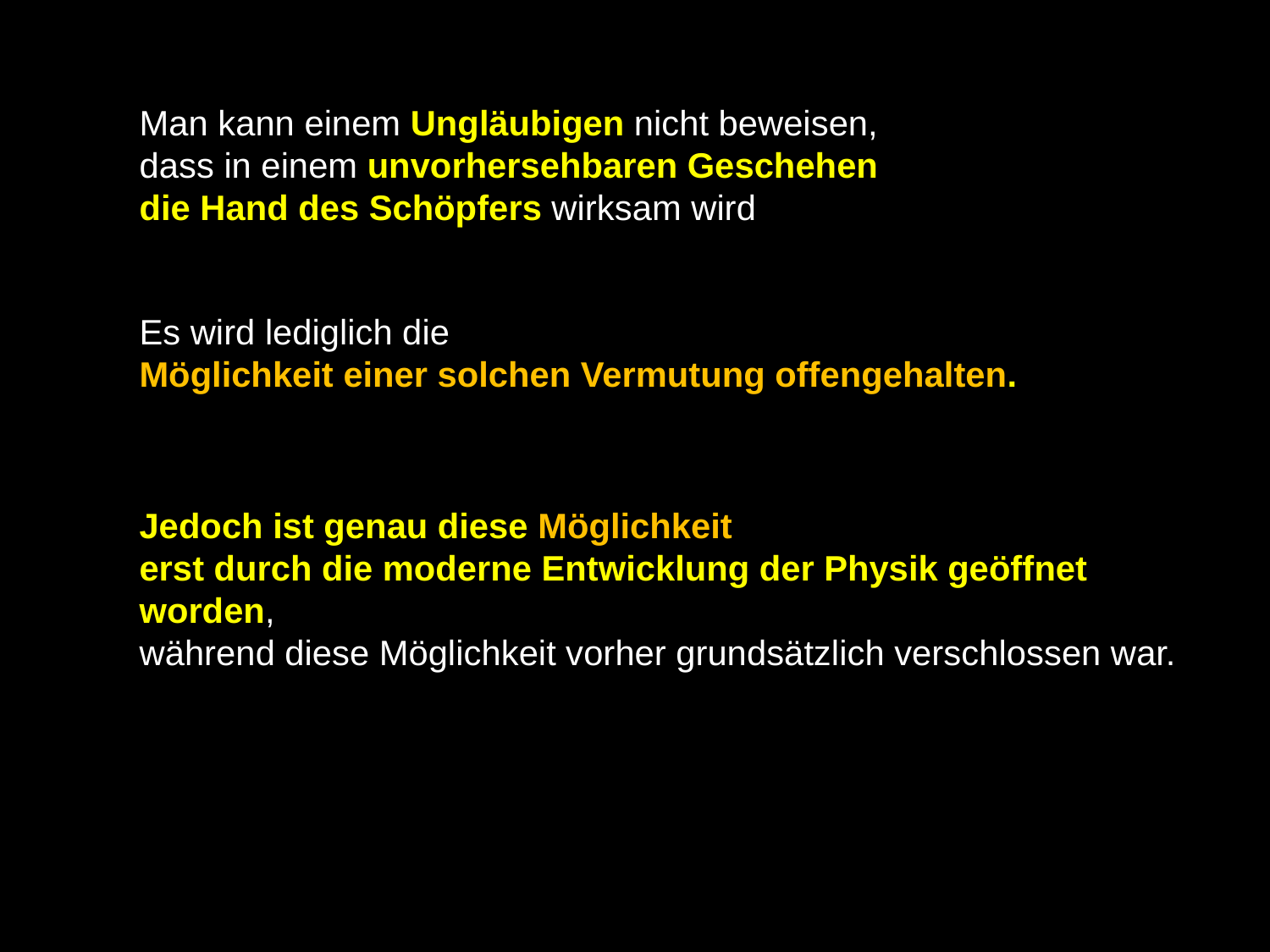

Man kann einem Ungläubigen nicht beweisen,
dass in einem unvorhersehbaren Geschehen
die Hand des Schöpfers wirksam wird
Es wird lediglich die
Möglichkeit einer solchen Vermutung offengehalten.
Jedoch ist genau diese Möglichkeit
erst durch die moderne Entwicklung der Physik geöffnet worden,
während diese Möglichkeit vorher grundsätzlich verschlossen war.